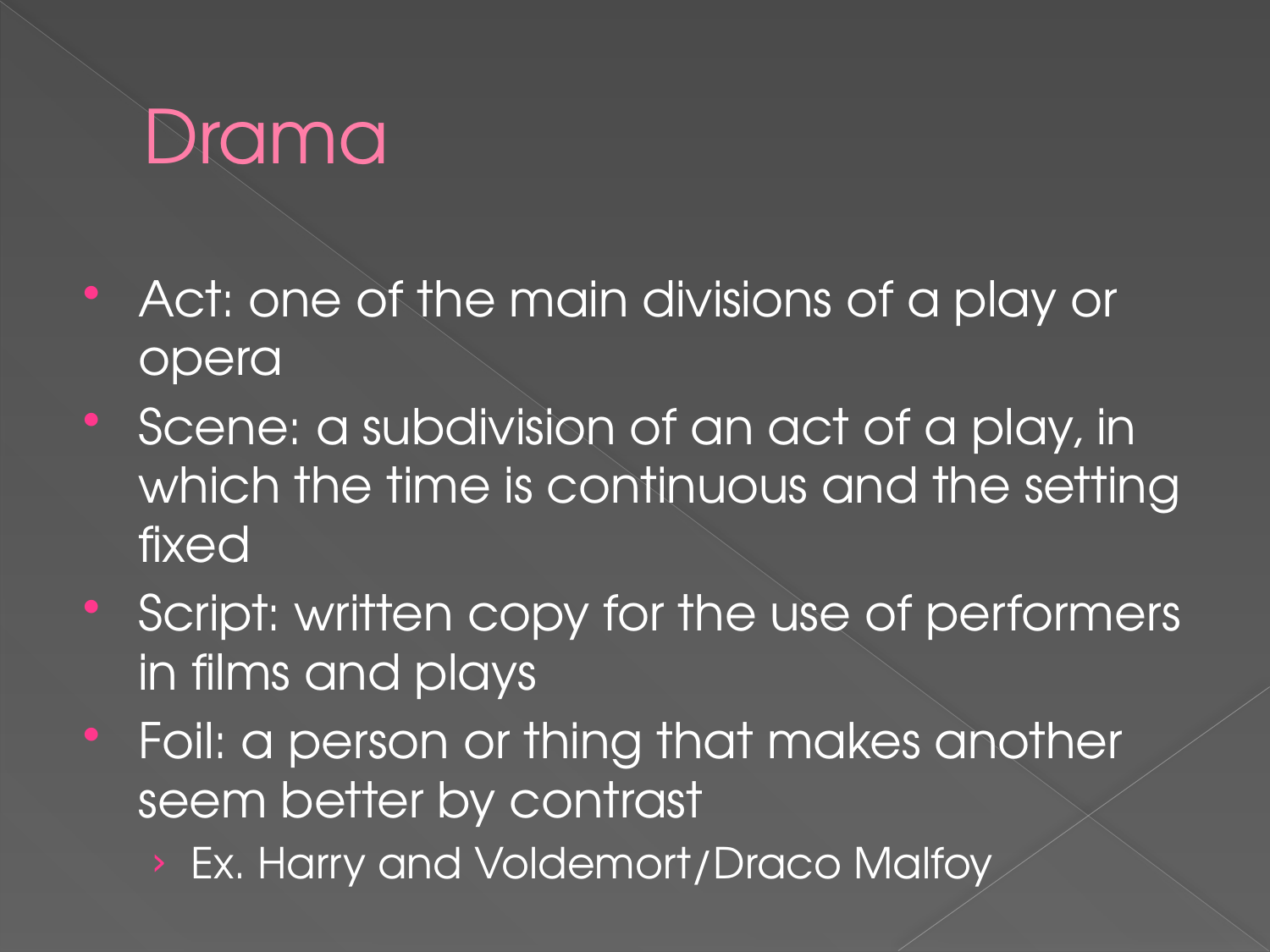

# Drama
Act: one of the main divisions of a play or opera
Scene: a subdivision of an act of a play, in which the time is continuous and the setting fixed
Script: written copy for the use of performers in films and plays
Foil: a person or thing that makes another seem better by contrast
Ex. Harry and Voldemort/Draco Malfoy